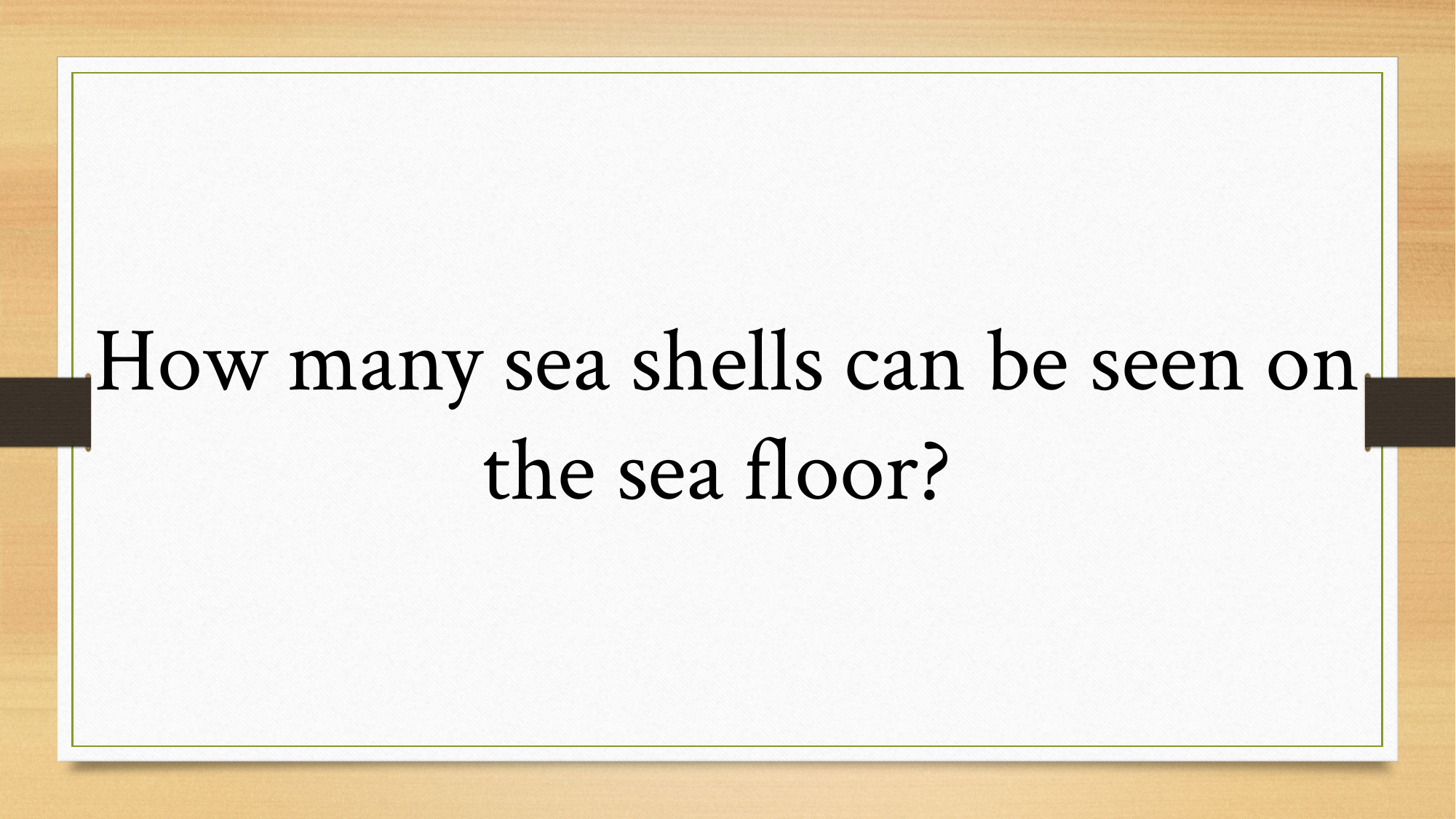

How many sea shells can be seen on the sea floor?